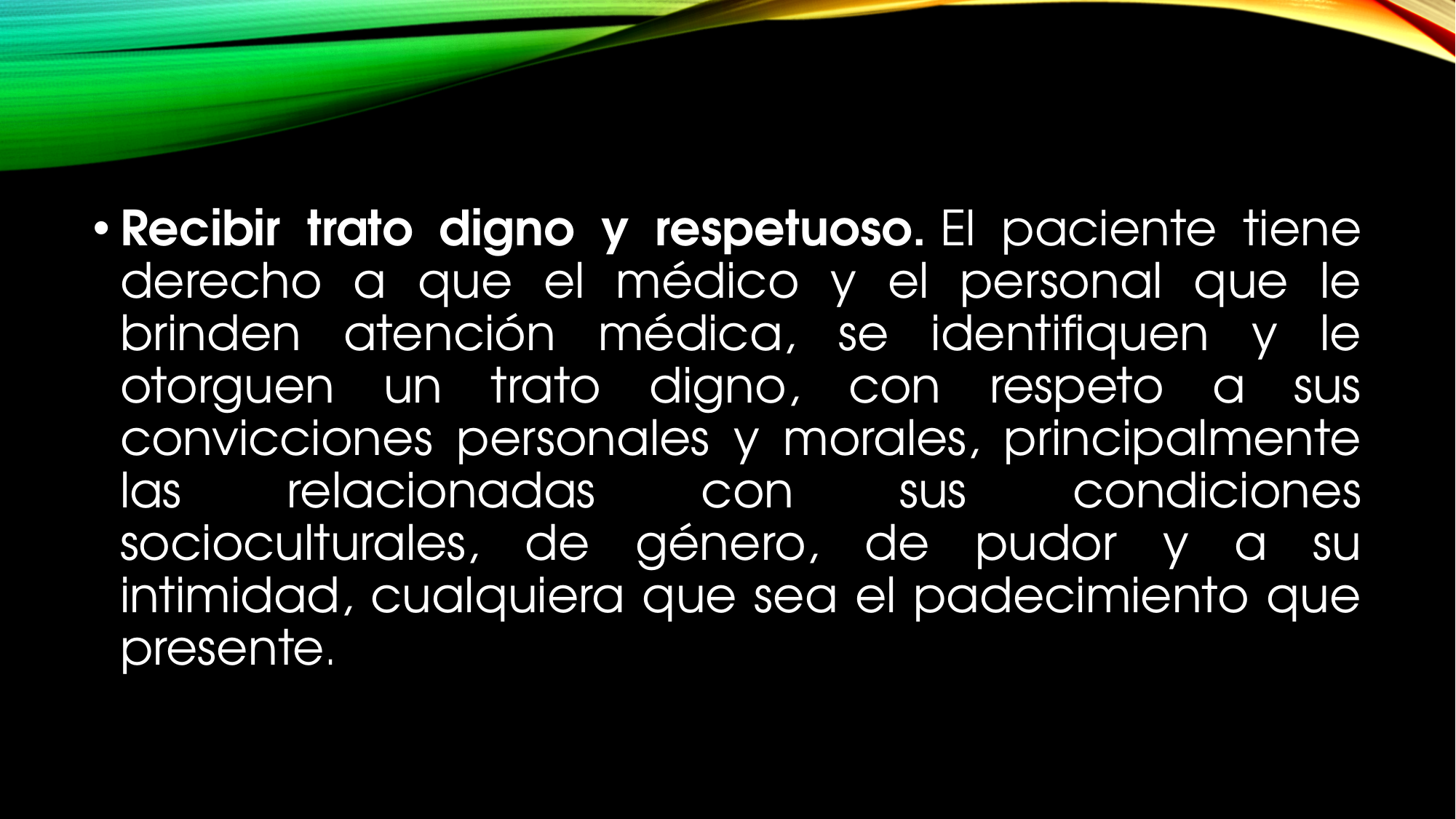

Recibir trato digno y respetuoso. El paciente tiene derecho a que el médico y el personal que le brinden atención médica, se identifiquen y le otorguen un trato digno, con respeto a sus convicciones personales y morales, principalmente las relacionadas con sus condiciones socioculturales, de género, de pudor y a su intimidad, cualquiera que sea el padecimiento que presente.